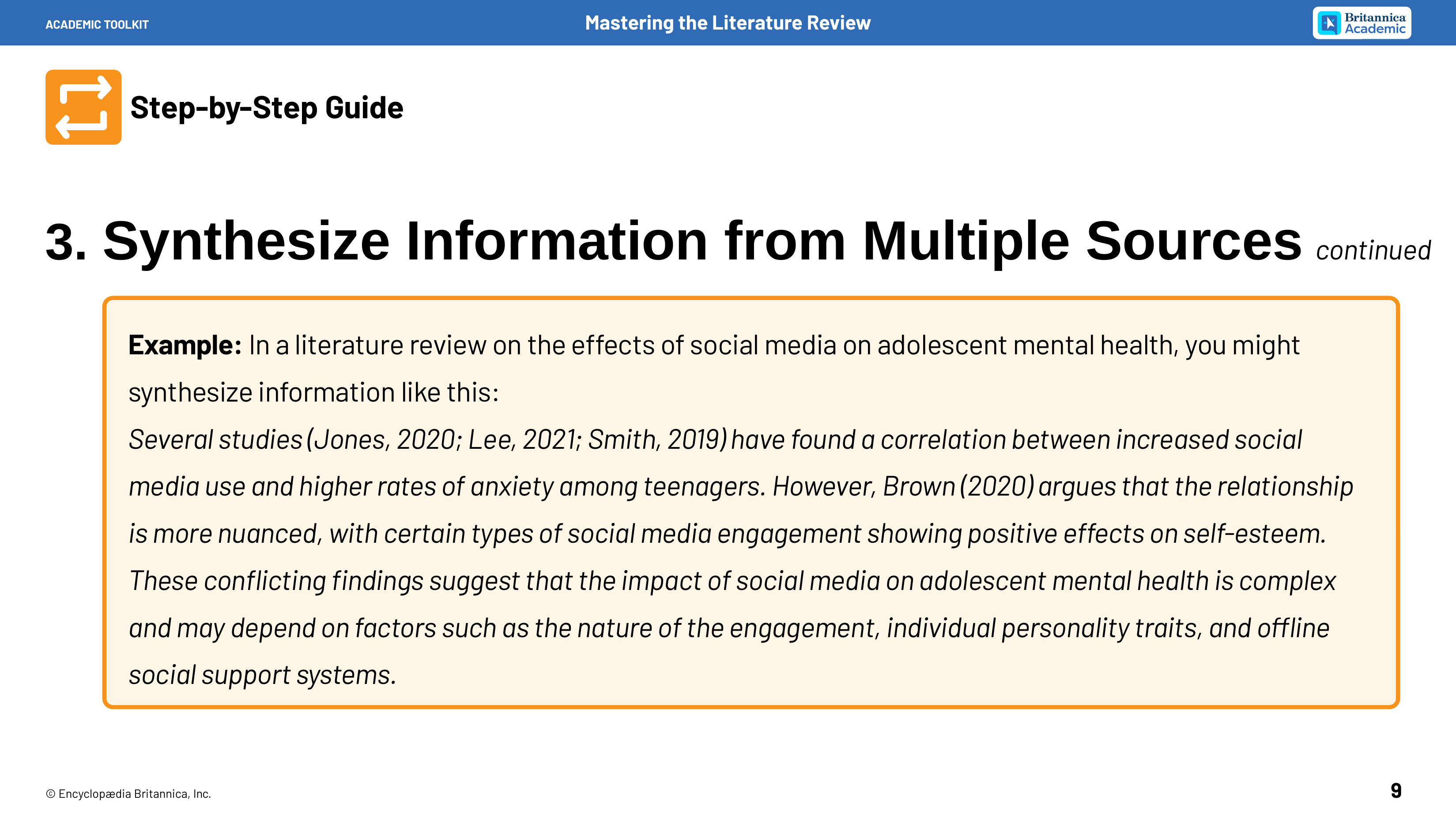

ACADEMIC TOOLKIT

Step-by-Step Guide
3. Synthesize Information from Multiple Sources continued

Example: In a literature review on the effects of social media on adolescent mental health, you might synthesize information like this:
Several studies (Jones, 2020; Lee, 2021; Smith, 2019) have found a correlation between increased social media use and higher rates of anxiety among teenagers. However, Brown (2020) argues that the relationship is more nuanced, with certain types of social media engagement showing positive effects on self-esteem. These conflicting findings suggest that the impact of social media on adolescent mental health is complex and may depend on factors such as the nature of the engagement, individual personality traits, and offline social support systems.
9
© Encyclopædia Britannica, Inc.